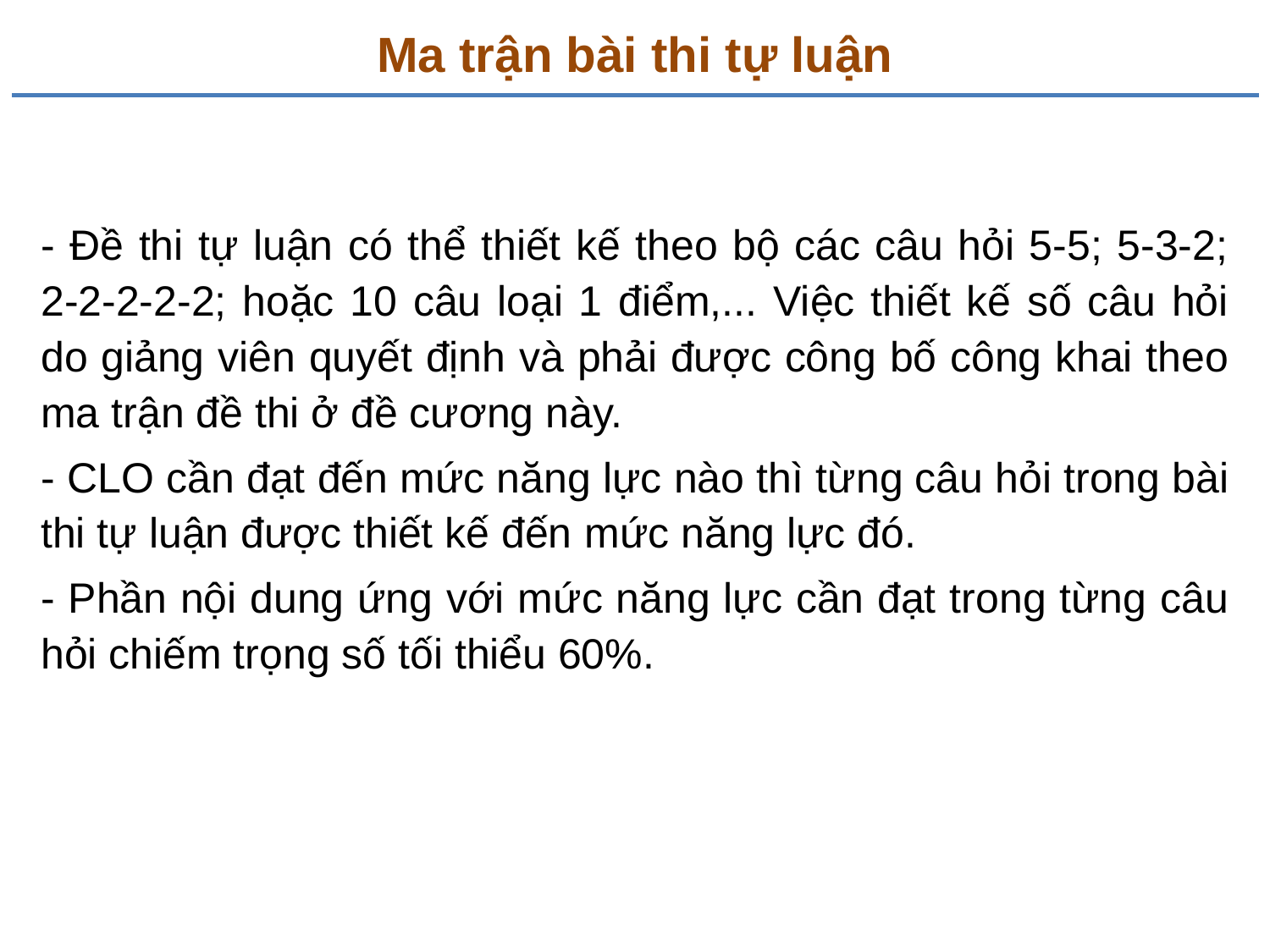

# Ma trận bài thi tự luận
- Đề thi tự luận có thể thiết kế theo bộ các câu hỏi 5-5; 5-3-2; 2-2-2-2-2; hoặc 10 câu loại 1 điểm,... Việc thiết kế số câu hỏi do giảng viên quyết định và phải được công bố công khai theo ma trận đề thi ở đề cương này.
- CLO cần đạt đến mức năng lực nào thì từng câu hỏi trong bài thi tự luận được thiết kế đến mức năng lực đó.
- Phần nội dung ứng với mức năng lực cần đạt trong từng câu hỏi chiếm trọng số tối thiểu 60%.